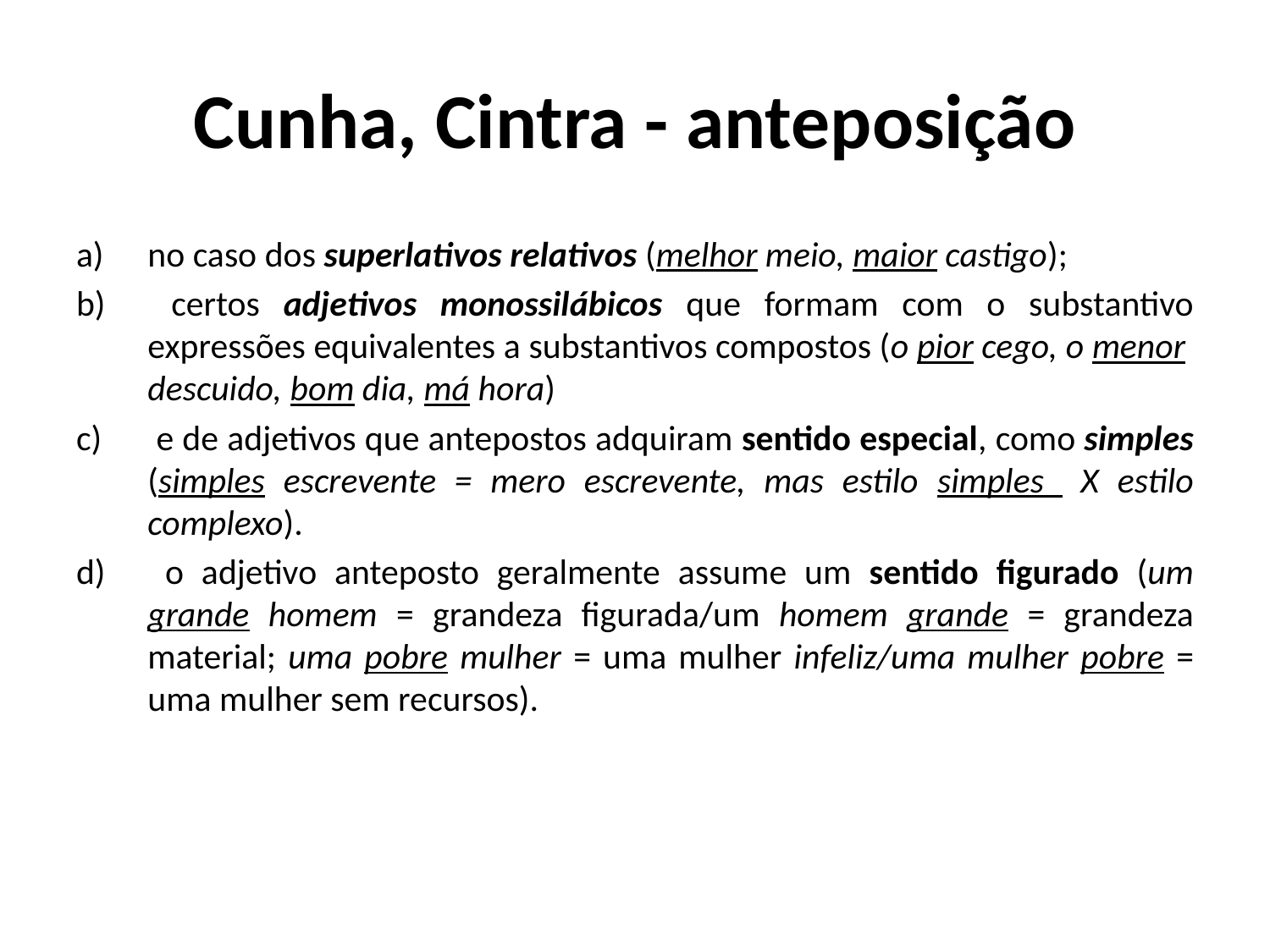

# Cunha, Cintra - anteposição

no caso dos superlativos relativos (melhor meio, maior castigo);
 certos adjetivos monossilábicos que formam com o substantivo expressões equivalentes a substantivos compostos (o pior cego, o menor  descuido, bom dia, má hora)
 e de adjetivos que antepostos adquiram sentido especial, como simples (simples escrevente = mero escrevente, mas estilo simples  X estilo complexo).
 o adjetivo anteposto geralmente assume um sentido figurado (um grande homem = grandeza figurada/um homem grande = grandeza material; uma pobre mulher = uma mulher infeliz/uma mulher pobre = uma mulher sem recursos).